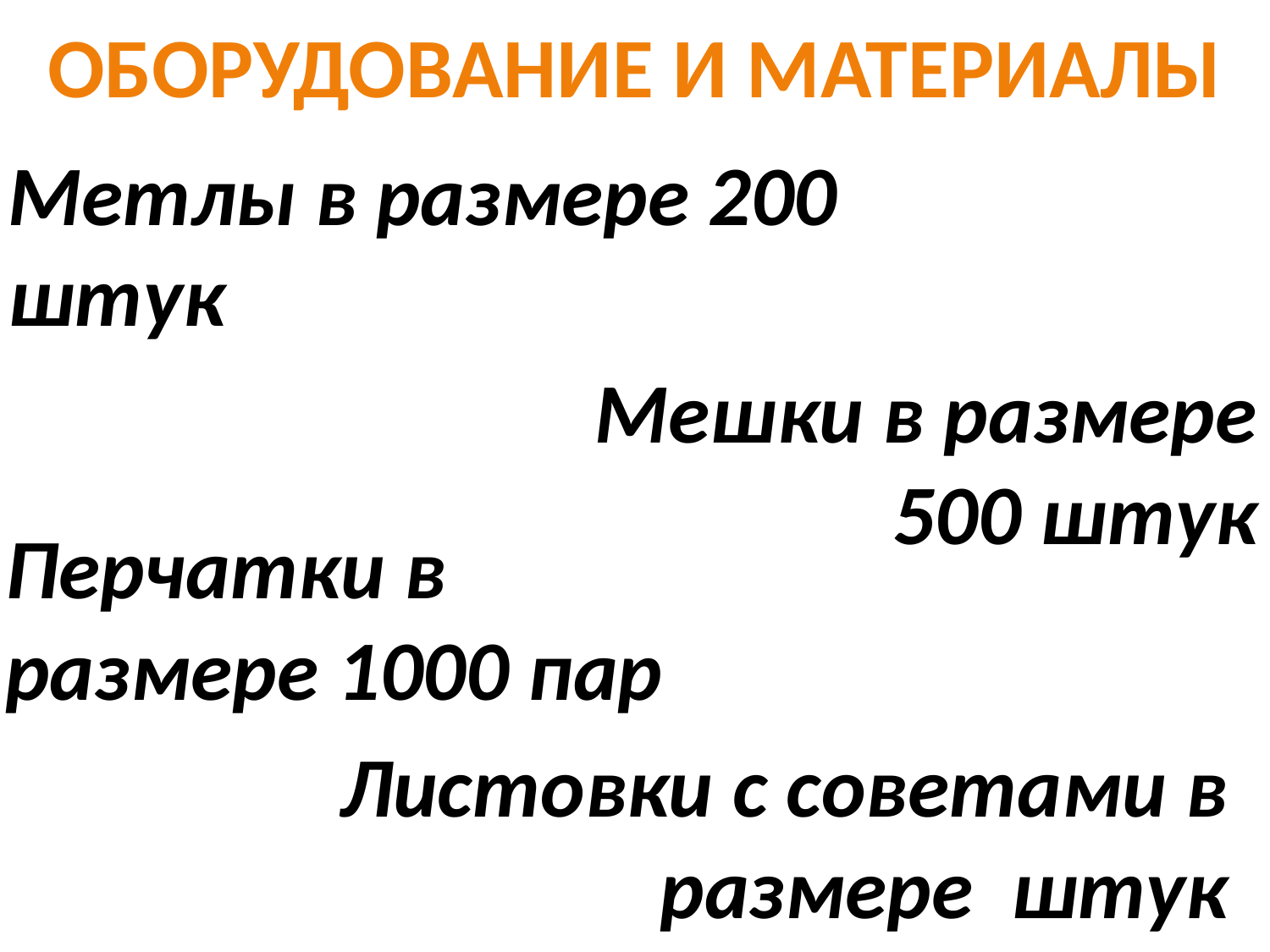

Оборудование и материалы
Метлы в размере 200 штук
Мешки в размере 500 штук
Перчатки в размере 1000 пар
Листовки с советами в размере  штук